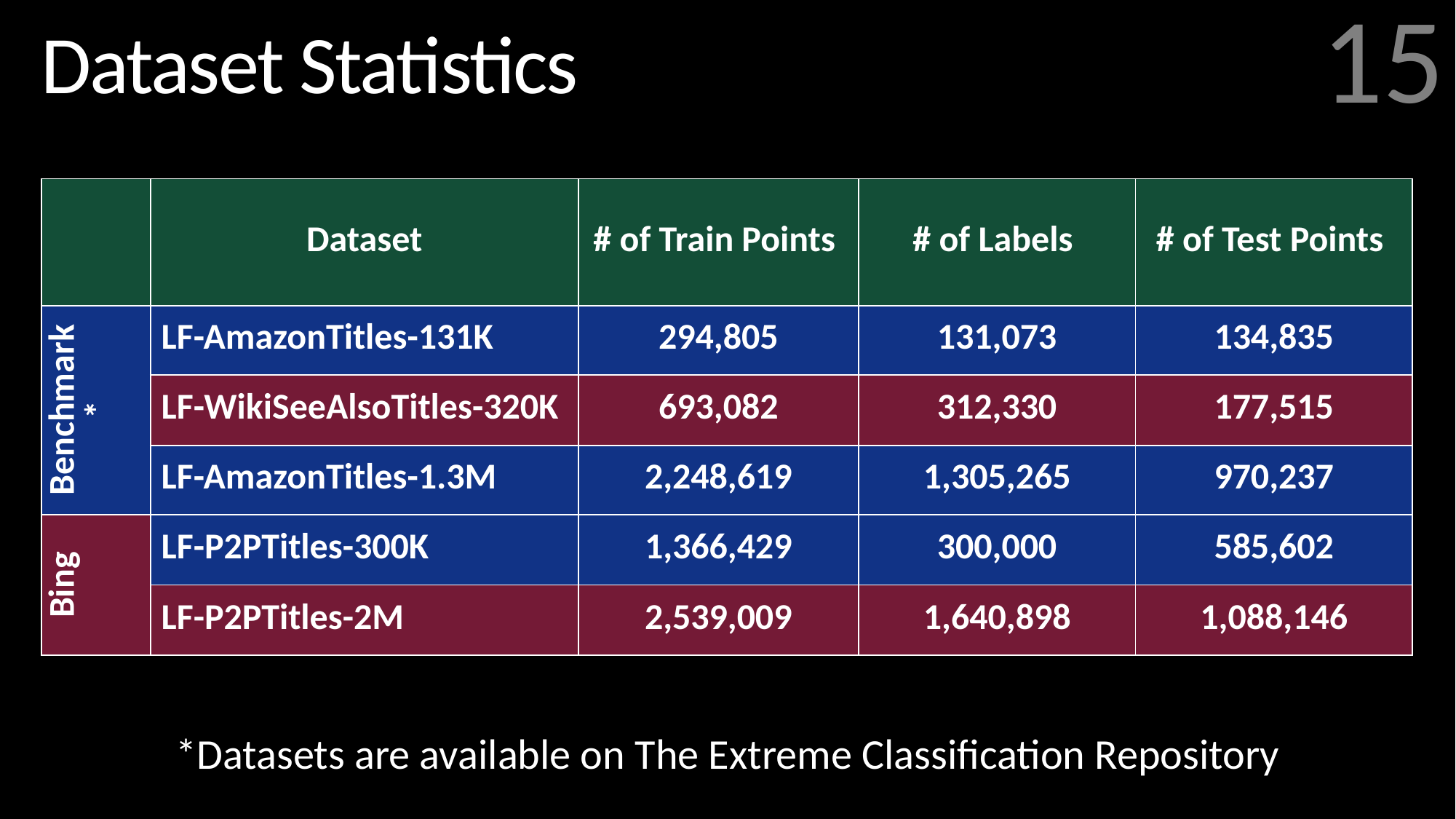

# Dataset Statistics
15
|  | Dataset | # of Train Points | # of Labels | # of Test Points |
| --- | --- | --- | --- | --- |
| Benchmark\* | LF-AmazonTitles-131K | 294,805 | 131,073 | 134,835 |
|  | LF-WikiSeeAlsoTitles-320K | 693,082 | 312,330 | 177,515 |
|  | LF-AmazonTitles-1.3M | 2,248,619 | 1,305,265 | 970,237 |
| Bing | LF-P2PTitles-300K | 1,366,429 | 300,000 | 585,602 |
|  | LF-P2PTitles-2M | 2,539,009 | 1,640,898 | 1,088,146 |
*Datasets are available on The Extreme Classification Repository